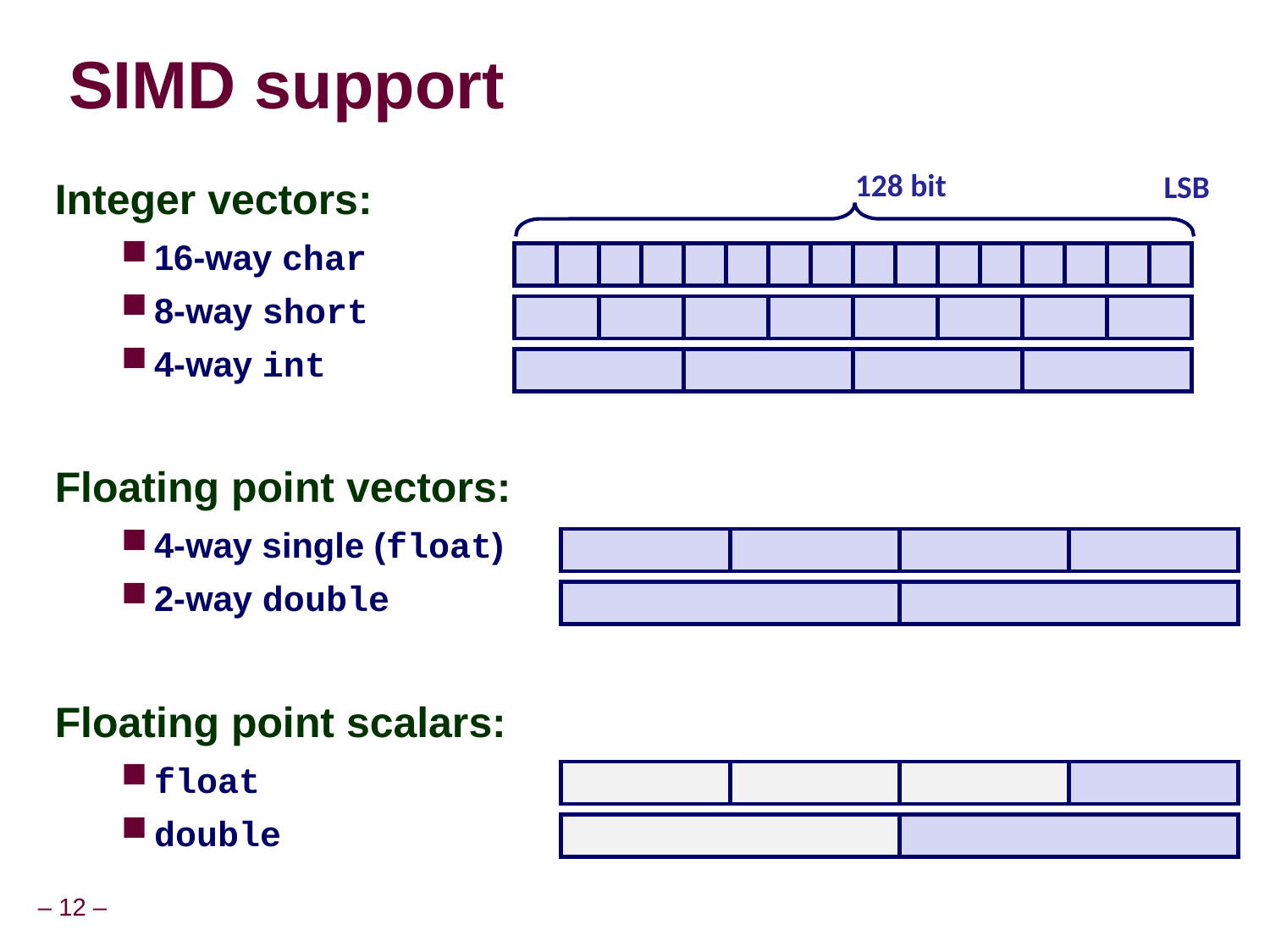

# SIMD support
128 bit
LSB
Integer vectors:
16-way char
8-way short
4-way int

Floating point vectors:
4-way single (float)
2-way double

Floating point scalars:
float
double